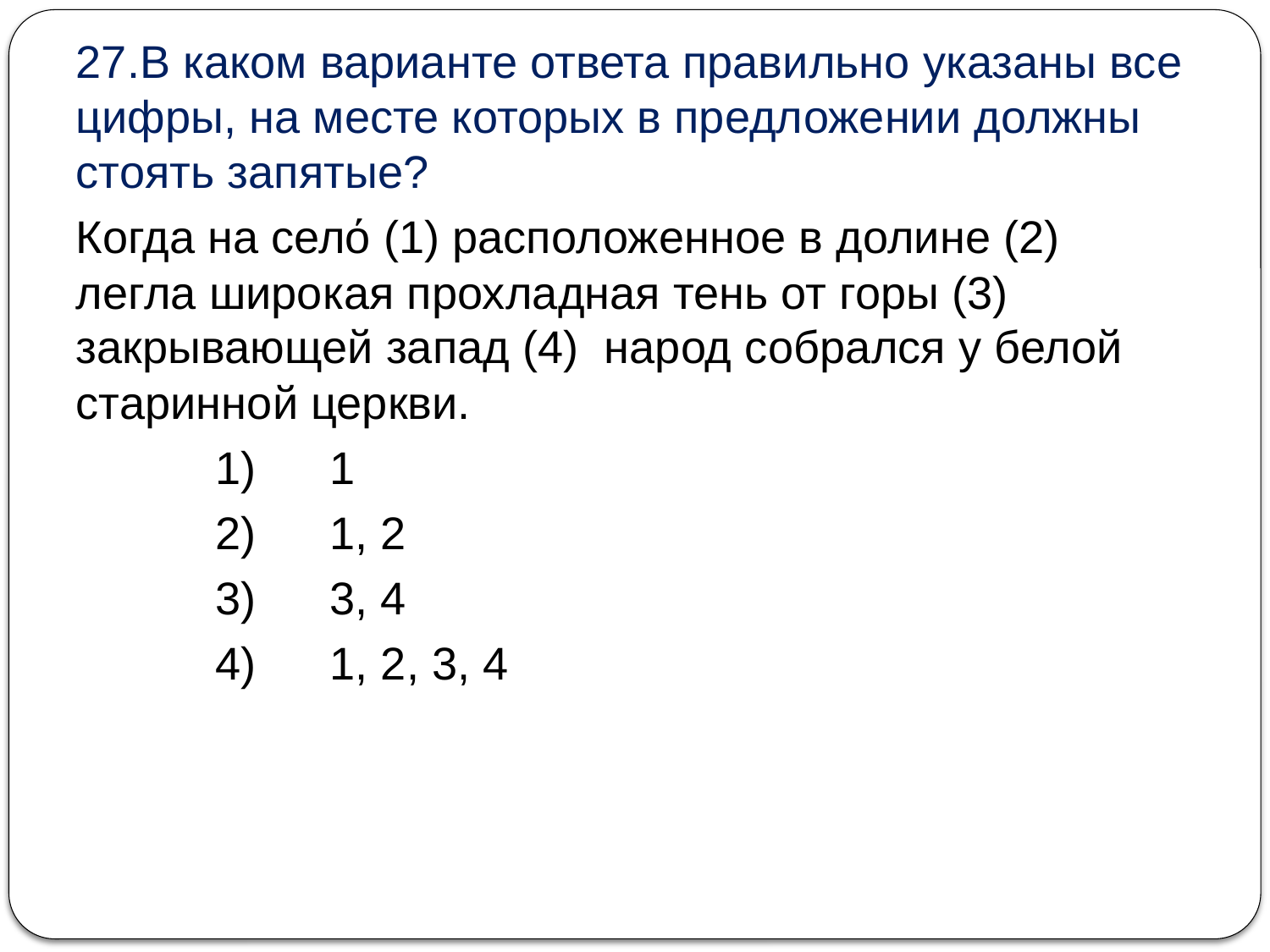

27.В каком варианте ответа правильно указаны все цифры, на месте которых в предложении должны стоять запятые?
Когда на селό (1) расположенное в долине (2) легла широкая прохладная тень от горы (3) закрывающей запад (4)  народ собрался у белой старинной церкви.
  	 1) 	1
  	 2) 	1, 2
  	 3) 	3, 4
  	 4) 	1, 2, 3, 4